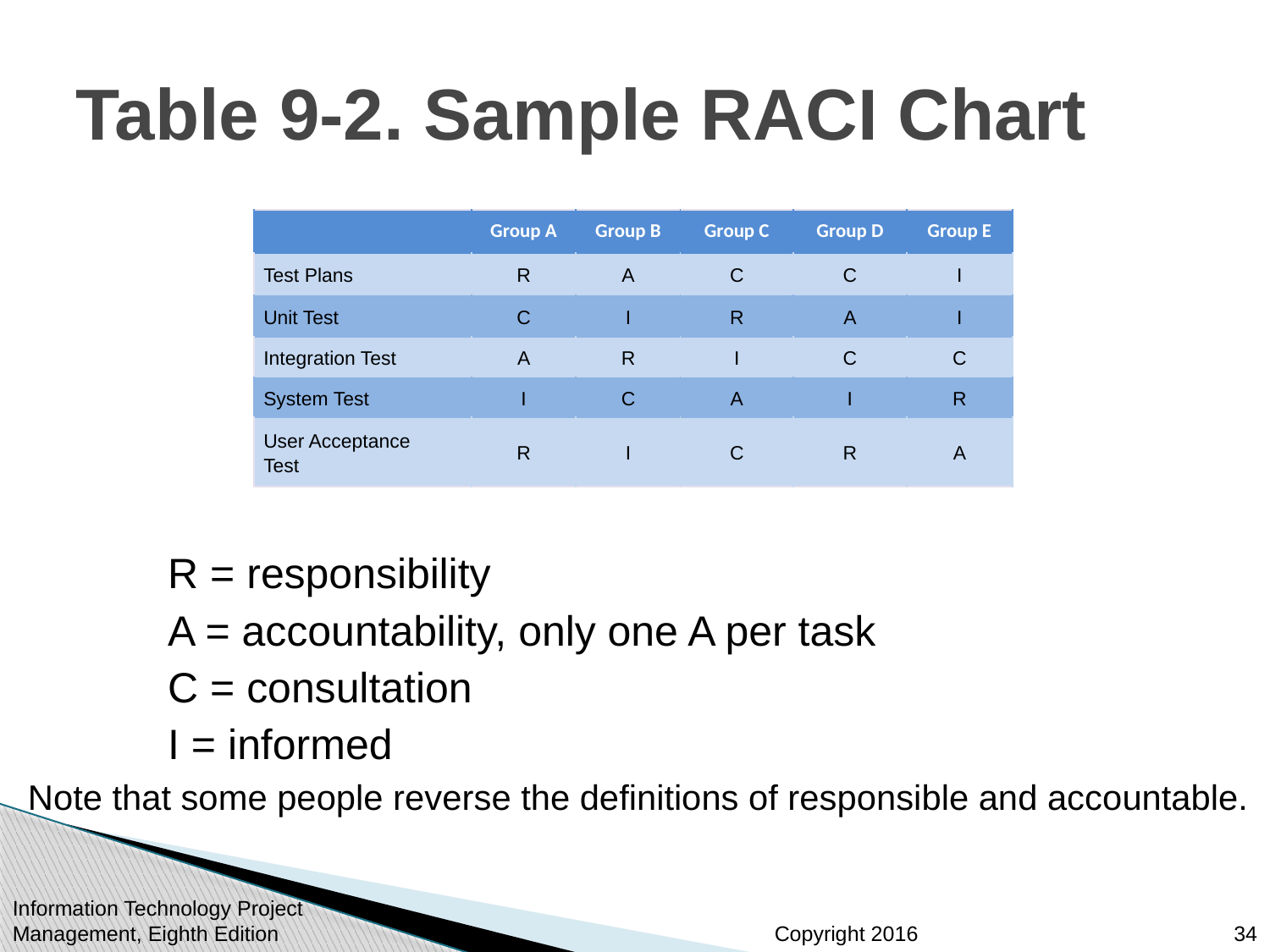

# Table 9-2. Sample RACI Chart
| Empty cell | Group A | Group B | Group C | Group D | Group E |
| --- | --- | --- | --- | --- | --- |
| Test Plans | R | A | C | C | I |
| Unit Test | C | I | R | A | I |
| Integration Test | A | R | I | C | C |
| System Test | I | C | A | I | R |
| User Acceptance Test | R | I | C | R | A |
R = responsibility
A = accountability, only one A per task
C = consultation
I = informed
Note that some people reverse the definitions of responsible and accountable.
Information Technology Project Management, Eighth Edition
34